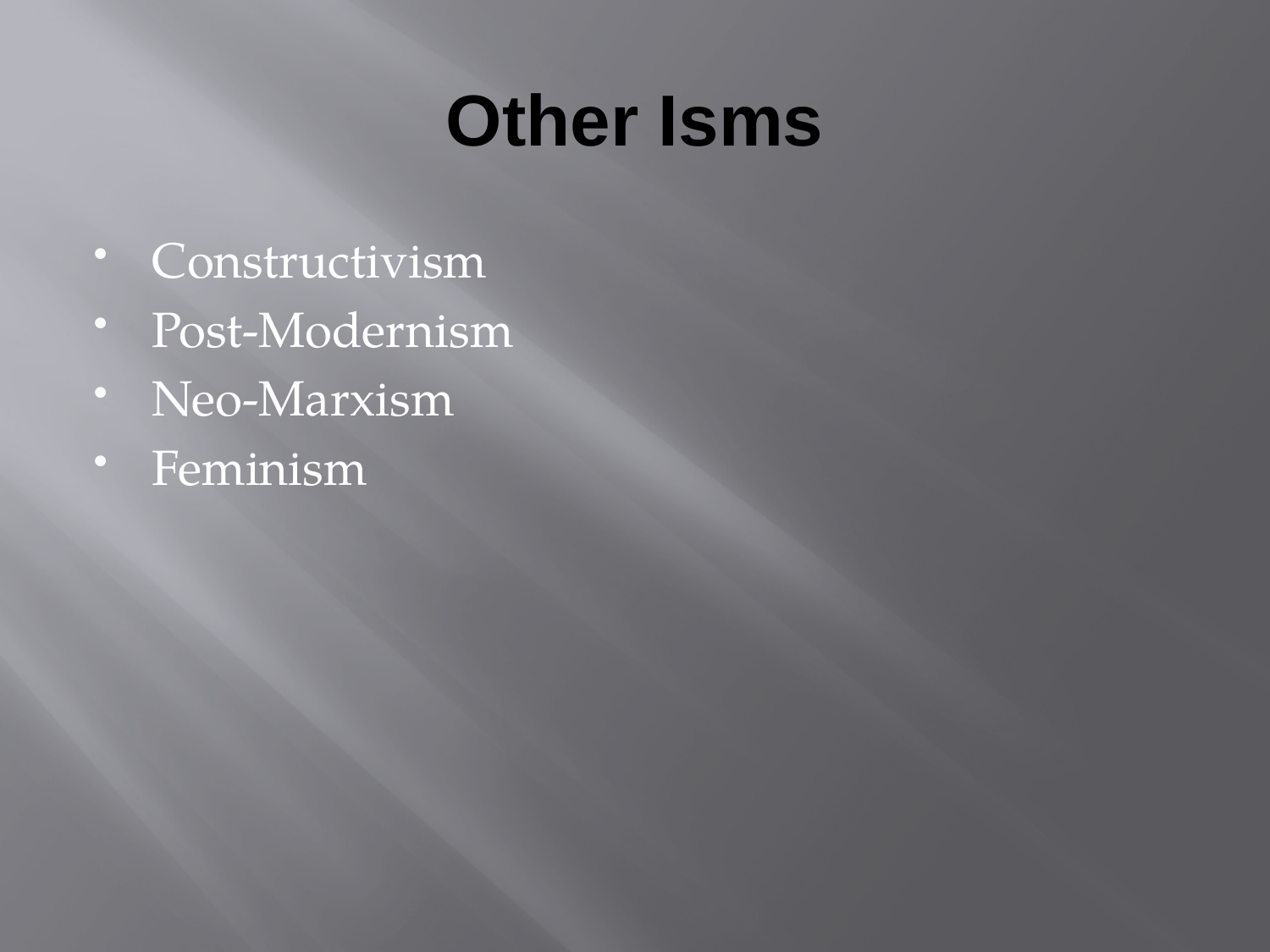

# Other Isms
Constructivism
Post-Modernism
Neo-Marxism
Feminism